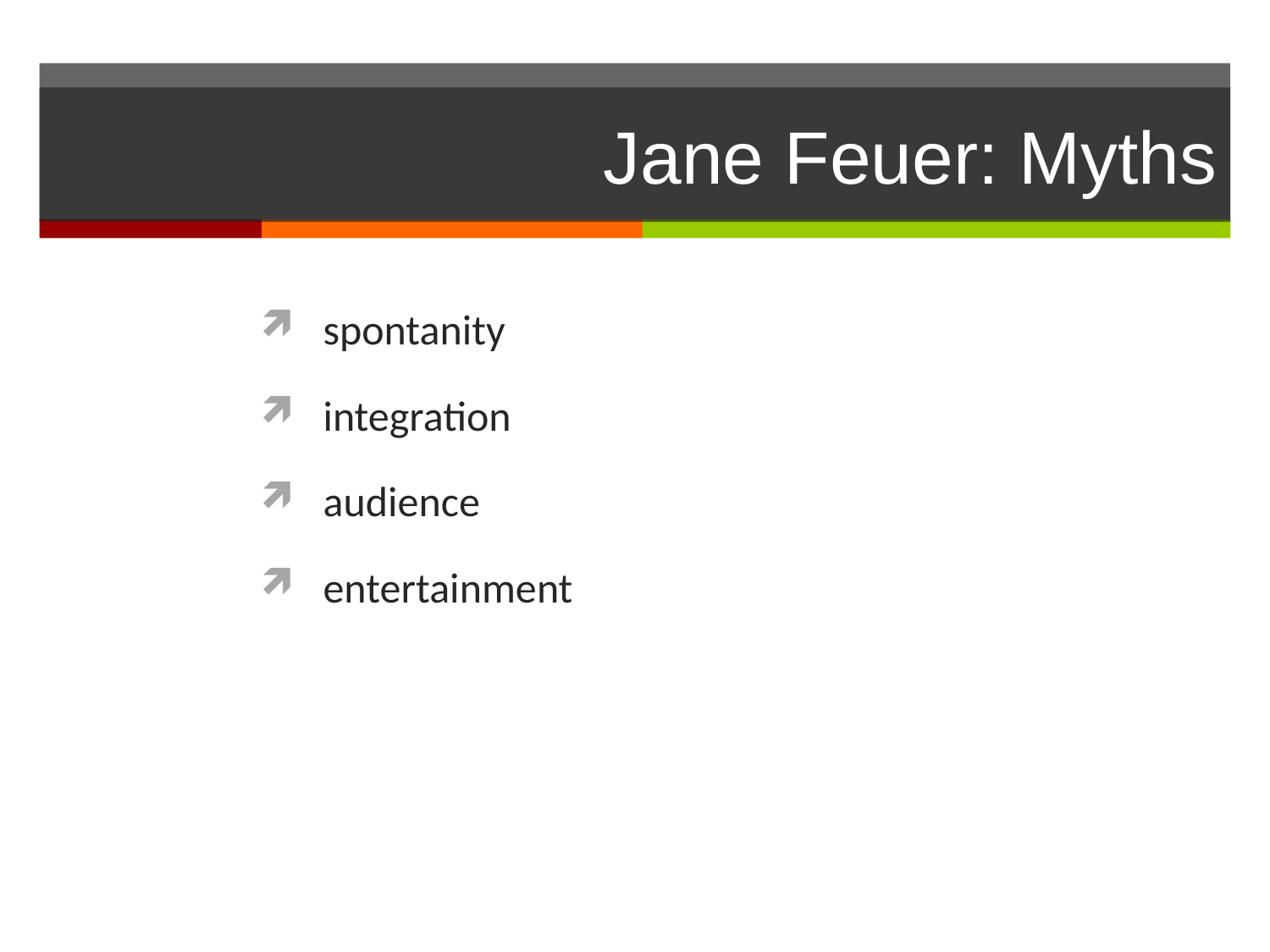

# Jane Feuer: Myths
spontanity
integration
audience
entertainment